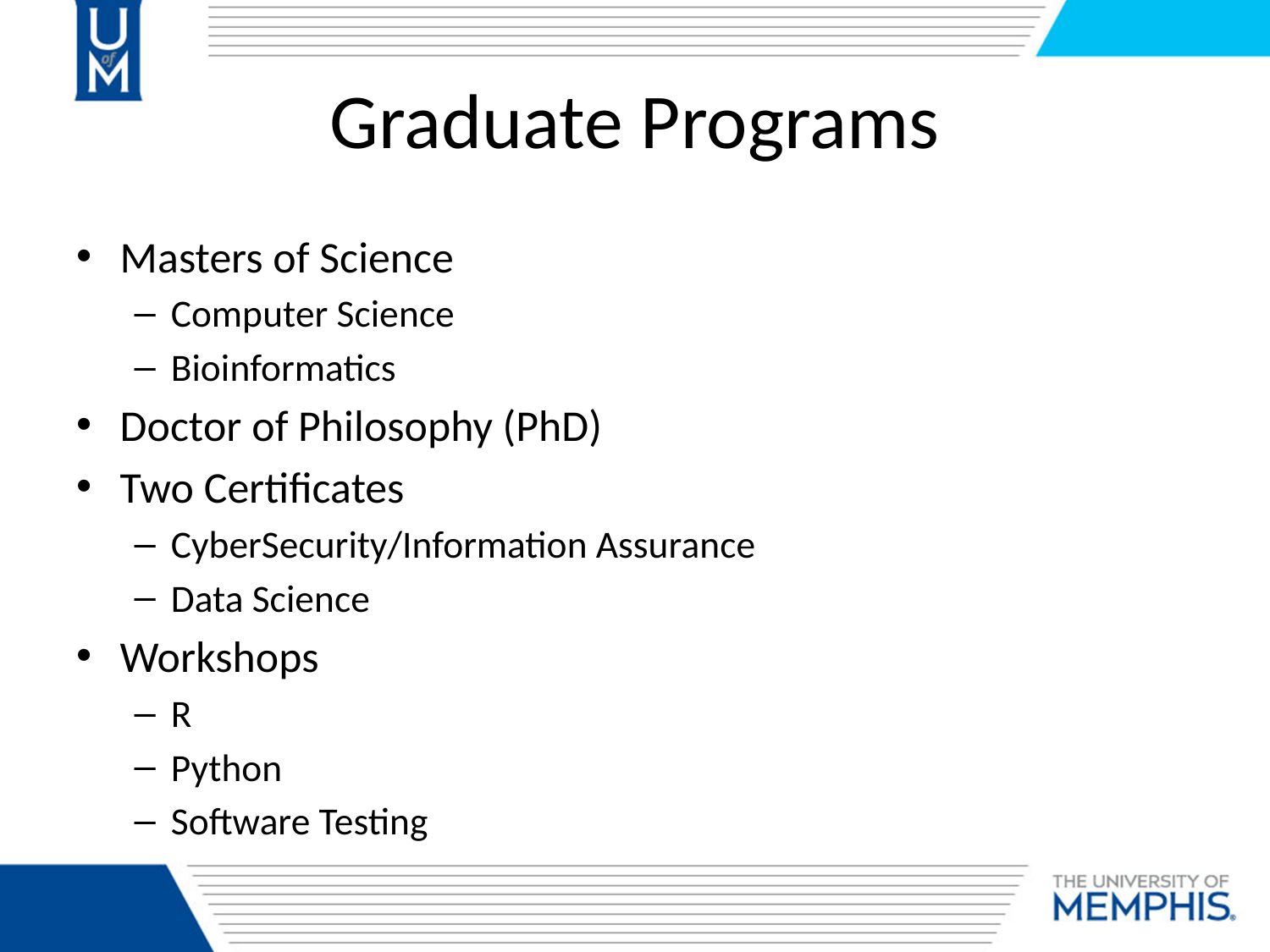

# Graduate Programs
Masters of Science
Computer Science
Bioinformatics
Doctor of Philosophy (PhD)
Two Certificates
CyberSecurity/Information Assurance
Data Science
Workshops
R
Python
Software Testing